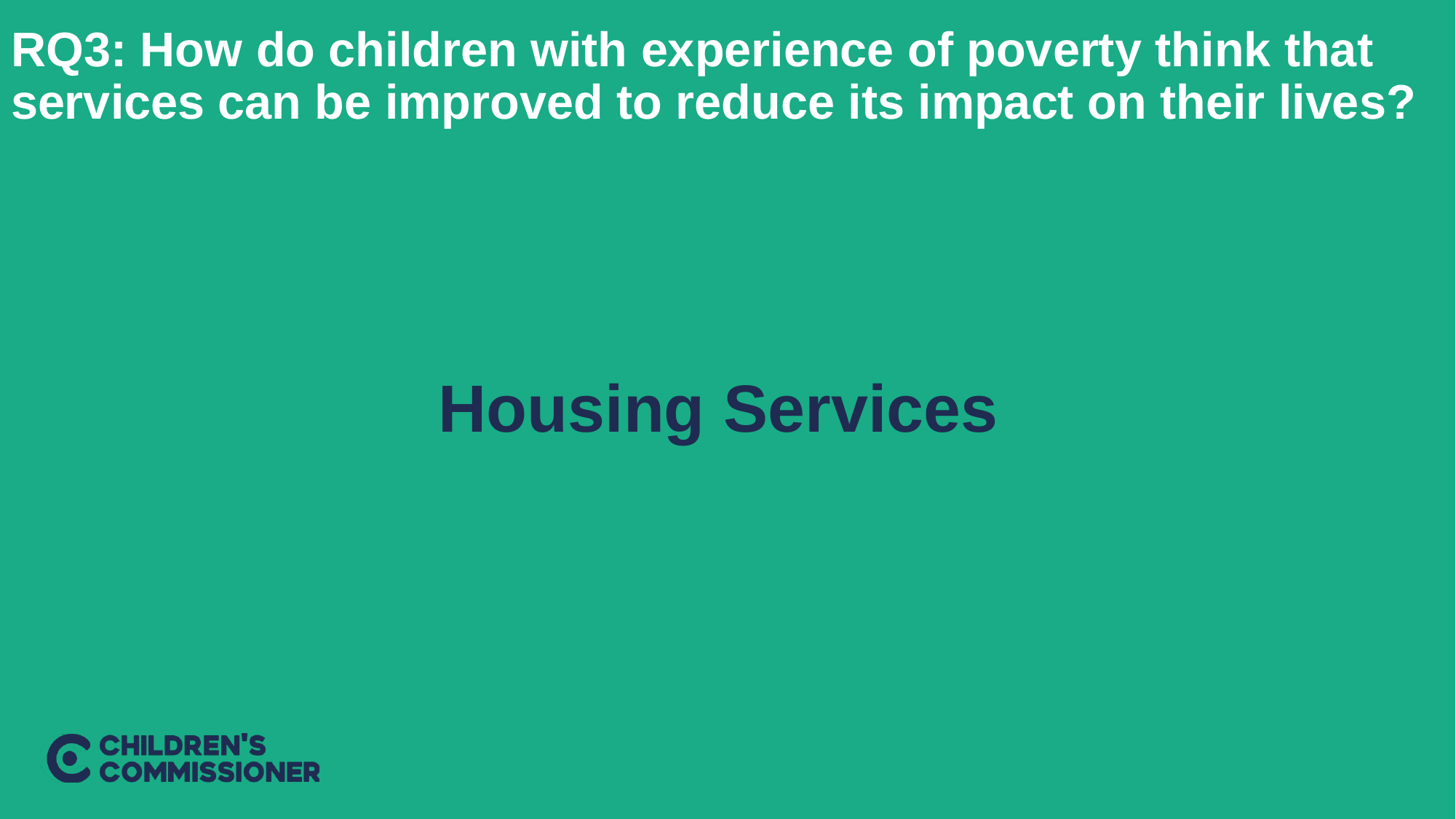

RQ3: How do children with experience of poverty think that services can be improved to reduce its impact on their lives?

Housing Services